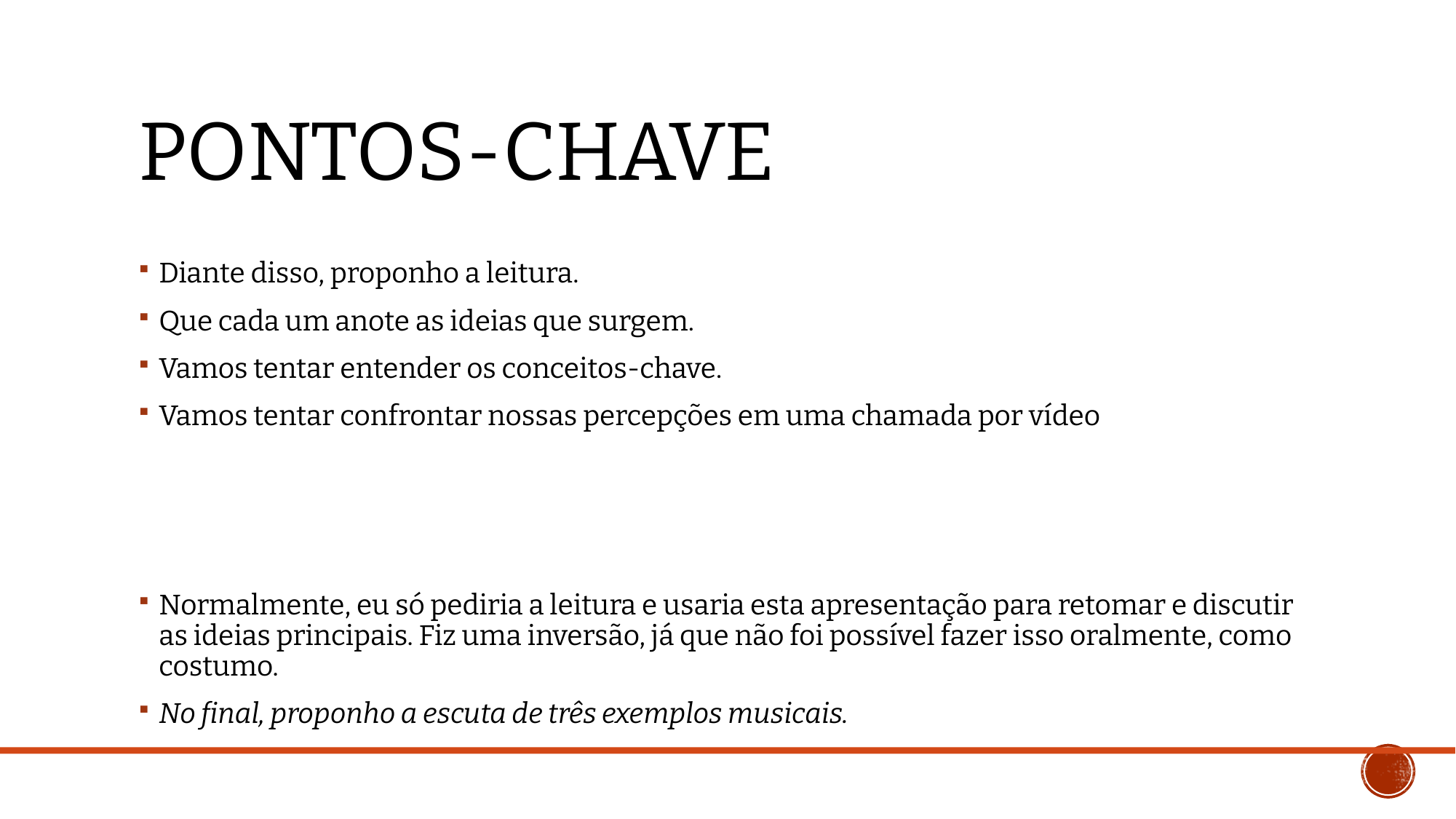

# PONTOS-CHAVE
Diante disso, proponho a leitura.
Que cada um anote as ideias que surgem.
Vamos tentar entender os conceitos-chave.
Vamos tentar confrontar nossas percepções em uma chamada por vídeo

Normalmente, eu só pediria a leitura e usaria esta apresentação para retomar e discutir as ideias principais. Fiz uma inversão, já que não foi possível fazer isso oralmente, como costumo.
No final, proponho a escuta de três exemplos musicais.